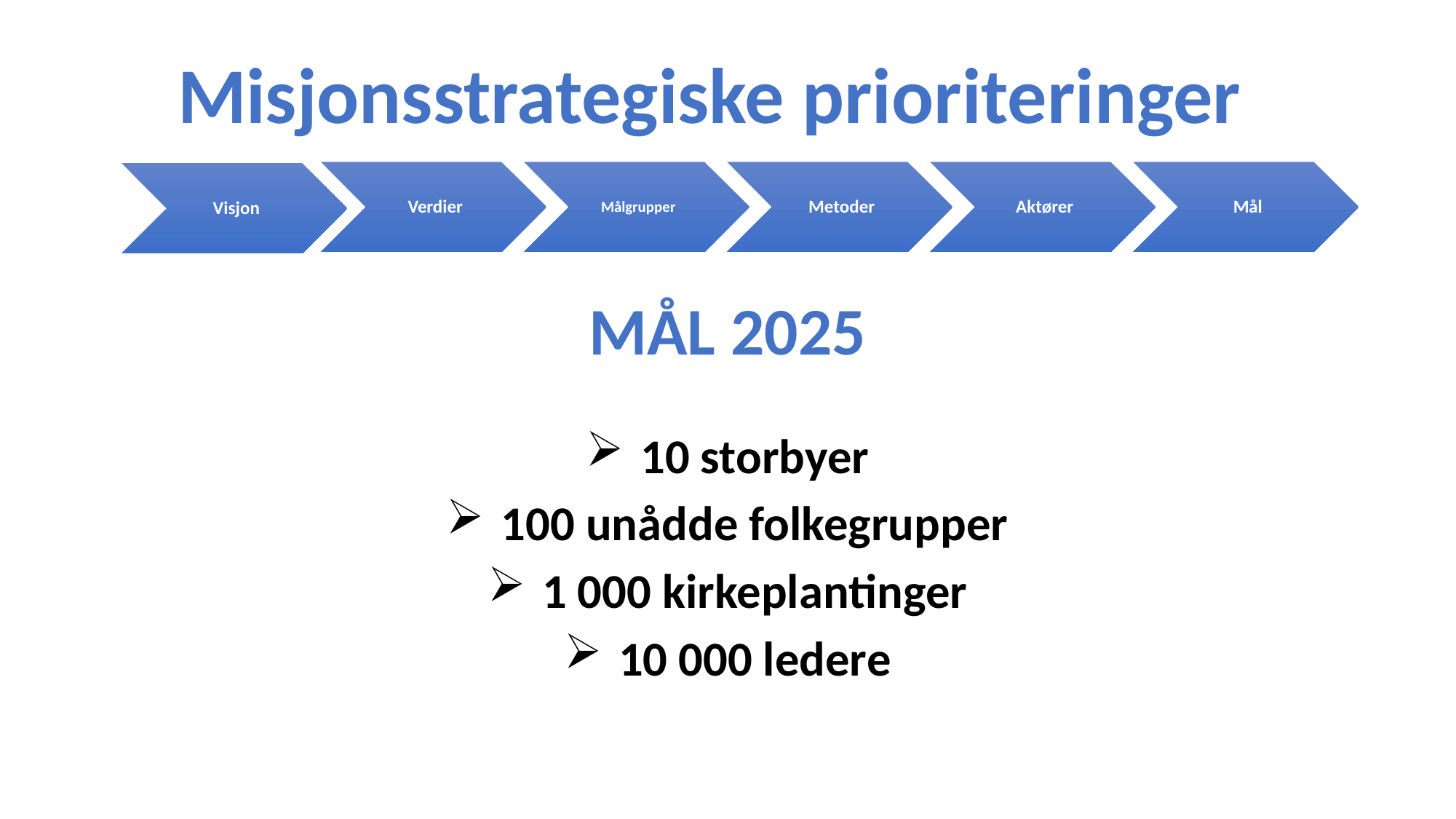

Misjonsstrategiske prioriteringer

MÅL 2025

10 storbyer
100 unådde folkegrupper
1 000 kirkeplantinger
10 000 ledere

Visjon
Verdier
Målgrupper
Metoder
Aktører
Mål